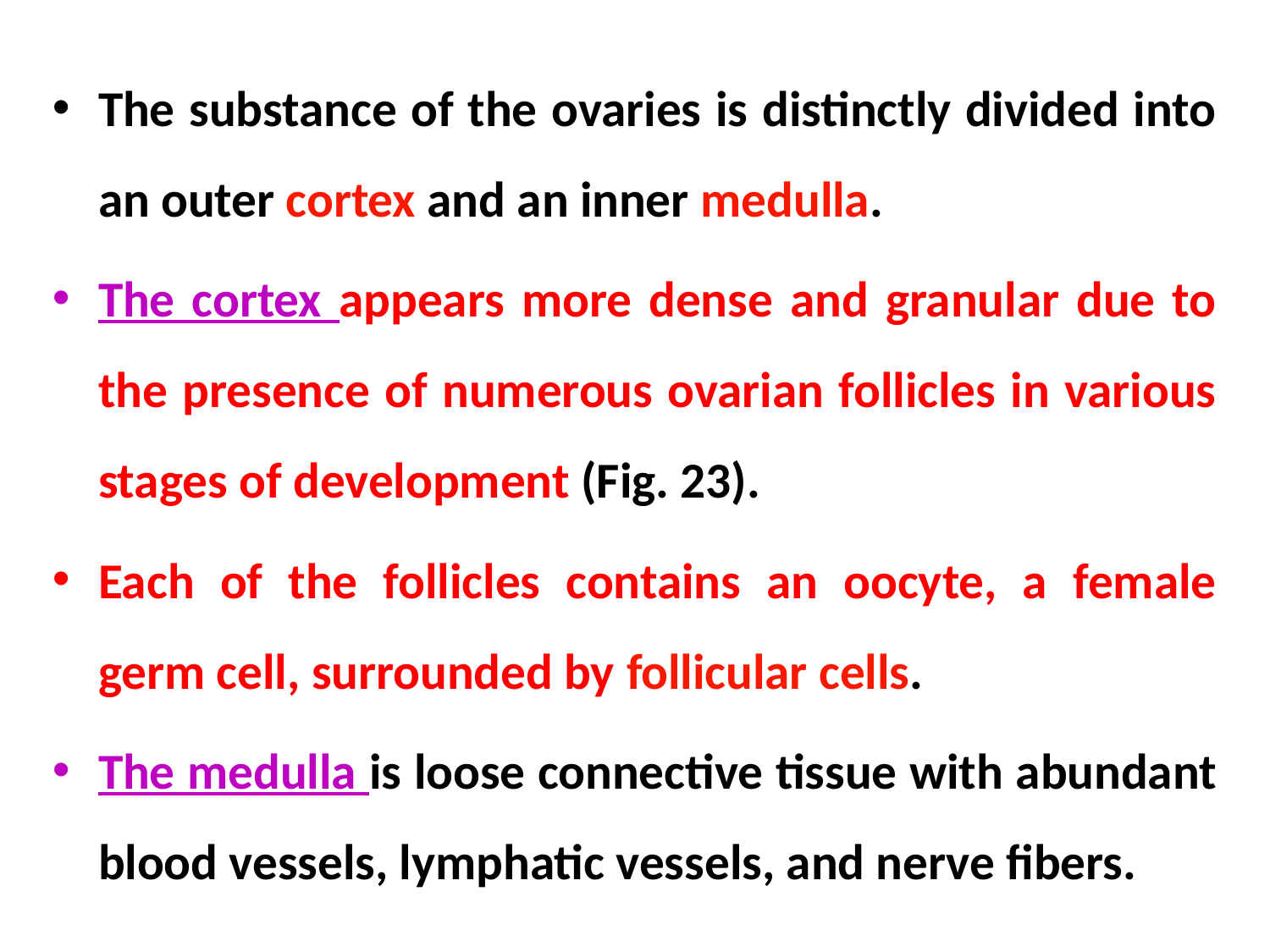

The substance of the ovaries is distinctly divided into an outer cortex and an inner medulla.
The cortex appears more dense and granular due to the presence of numerous ovarian follicles in various stages of development (Fig. 23).
Each of the follicles contains an oocyte, a female germ cell, surrounded by follicular cells.
The medulla is loose connective tissue with abundant blood vessels, lymphatic vessels, and nerve fibers.